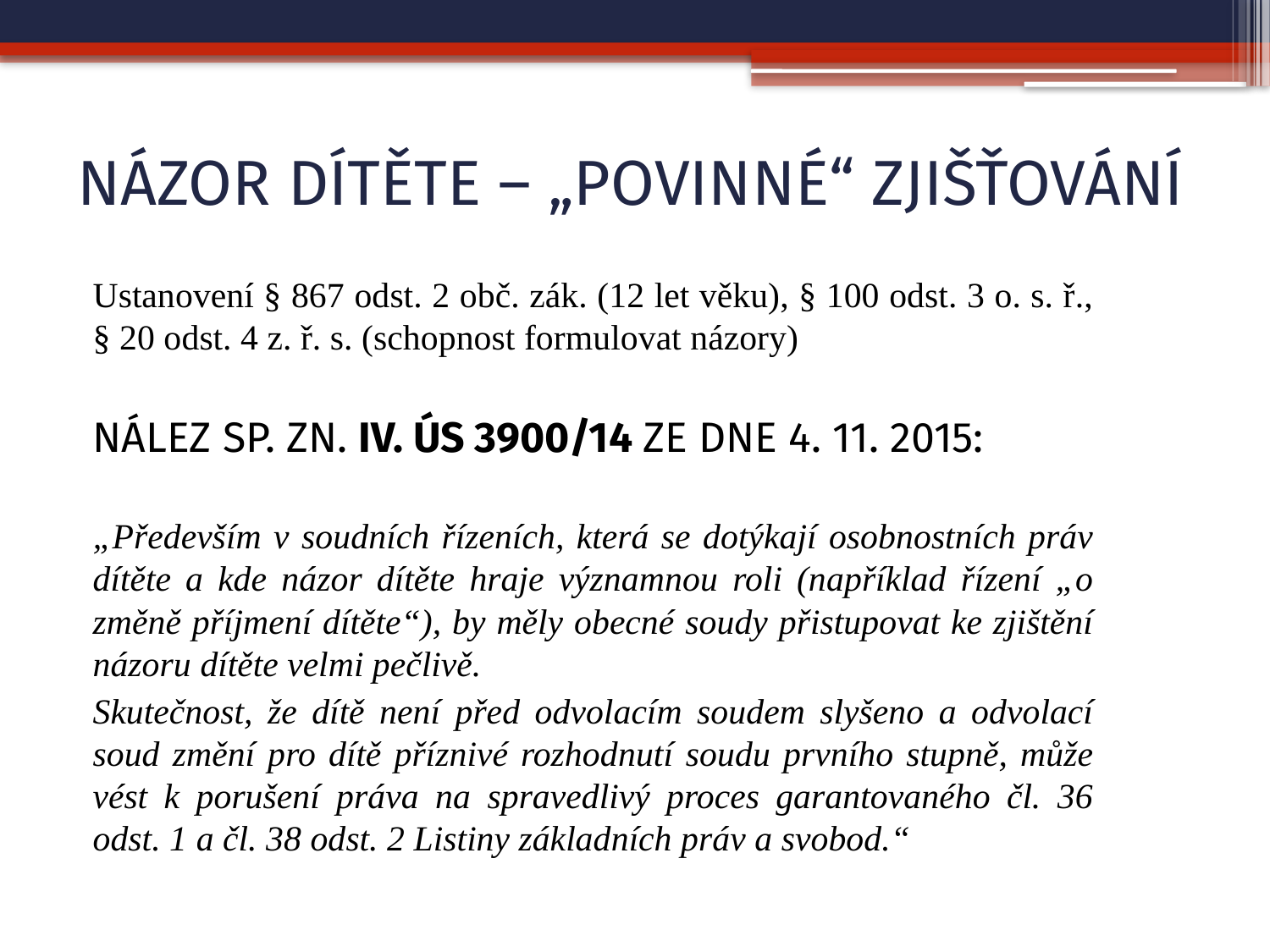

# Názor dítěte – „povinné“ zjišťování
Ustanovení § 867 odst. 2 obč. zák. (12 let věku), § 100 odst. 3 o. s. ř., § 20 odst. 4 z. ř. s. (schopnost formulovat názory)

Nález sp. zn. IV. ÚS 3900/14 ze dne 4. 11. 2015:

„Především v soudních řízeních, která se dotýkají osobnostních práv dítěte a kde názor dítěte hraje významnou roli (například řízení „o změně příjmení dítěte“), by měly obecné soudy přistupovat ke zjištění názoru dítěte velmi pečlivě.
Skutečnost, že dítě není před odvolacím soudem slyšeno a odvolací soud změní pro dítě příznivé rozhodnutí soudu prvního stupně, může vést k porušení práva na spravedlivý proces garantovaného čl. 36 odst. 1 a čl. 38 odst. 2 Listiny základních práv a svobod.“